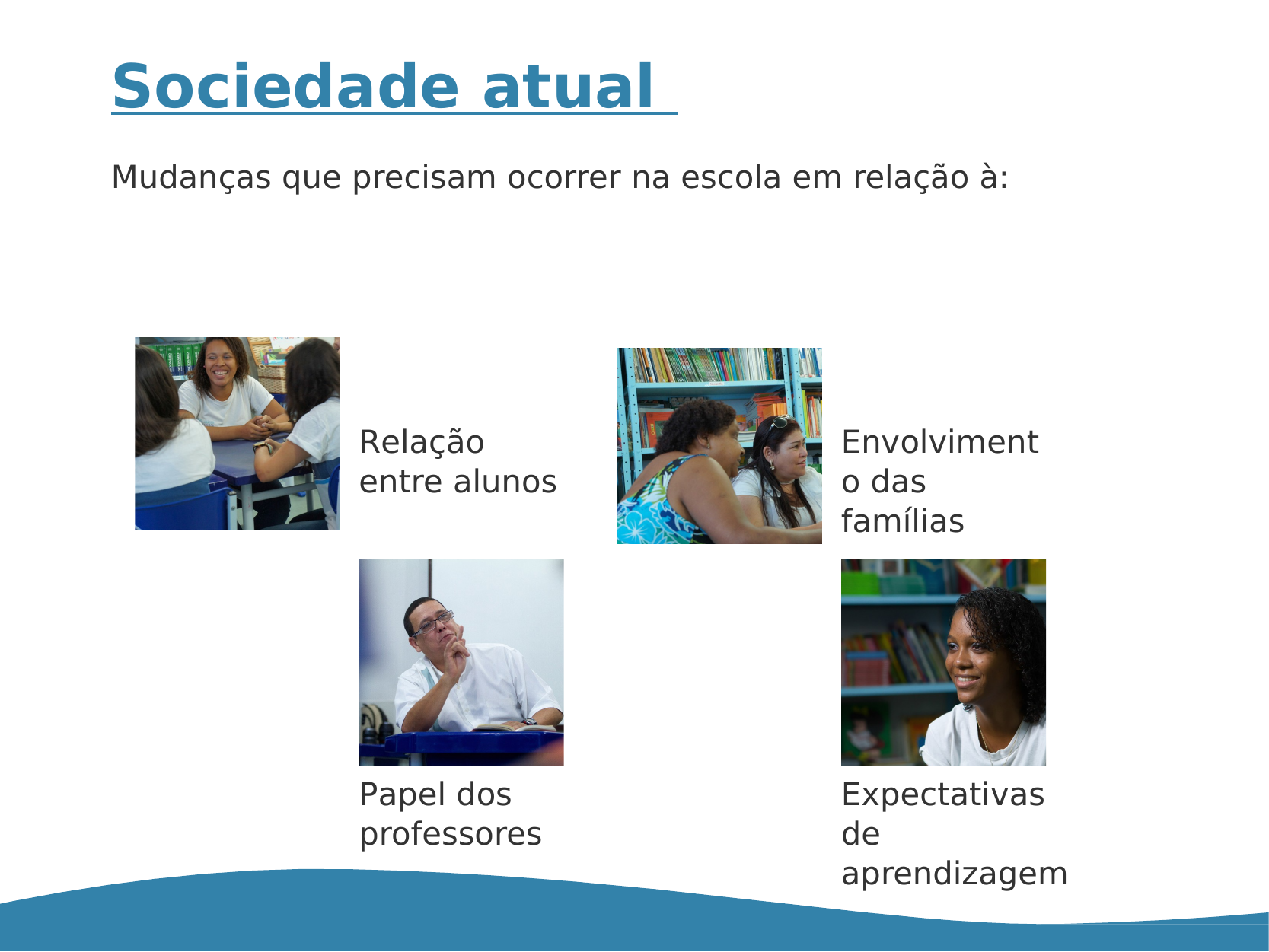

# Sociedade atual
Mudanças que precisam ocorrer na escola em relação à:

Relação entre alunos
Envolvimento das famílias

Papel dos professores
Expectativas de aprendizagem